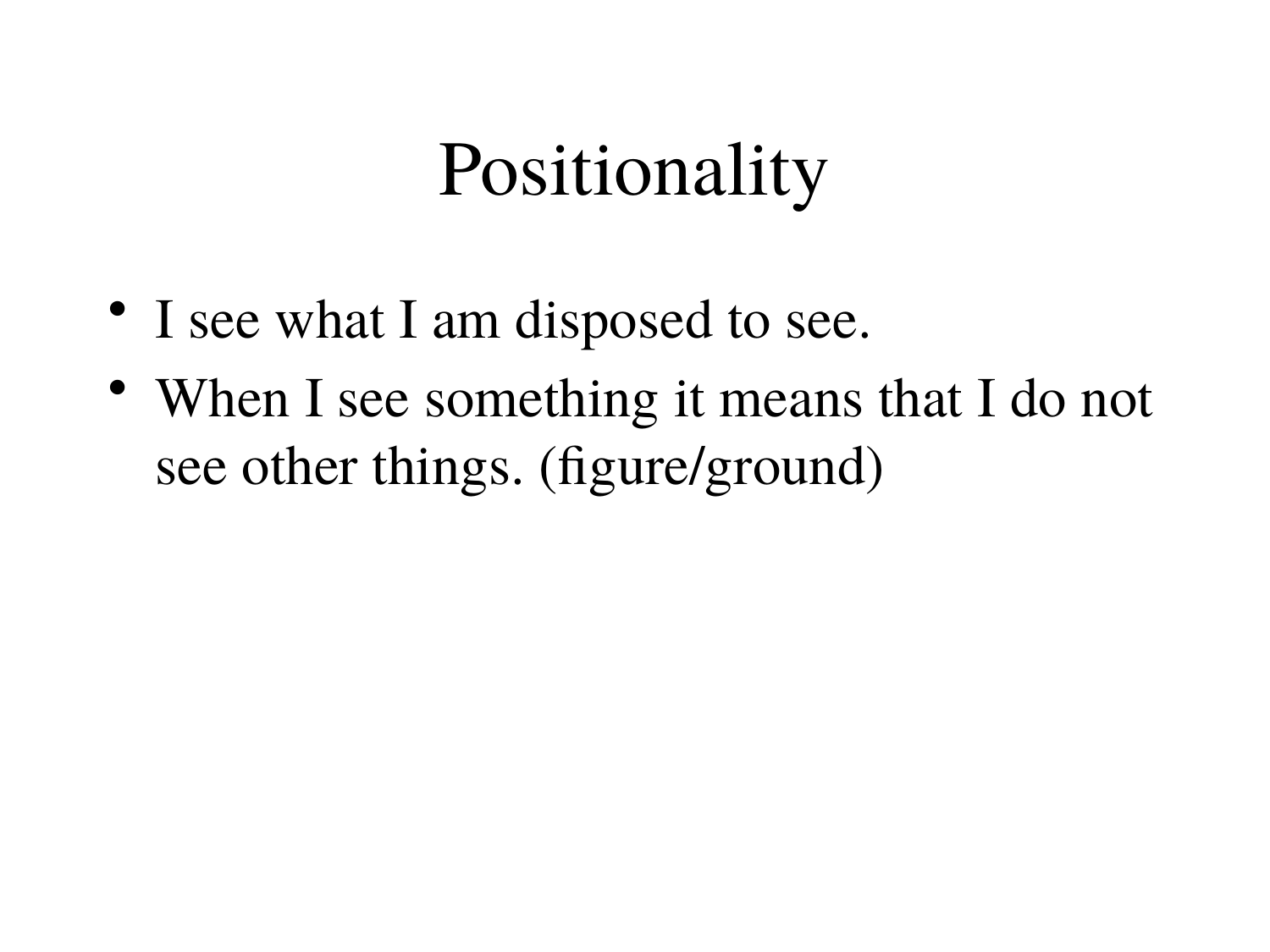

# Positionality
I see what I am disposed to see.
When I see something it means that I do not see other things. (figure/ground)